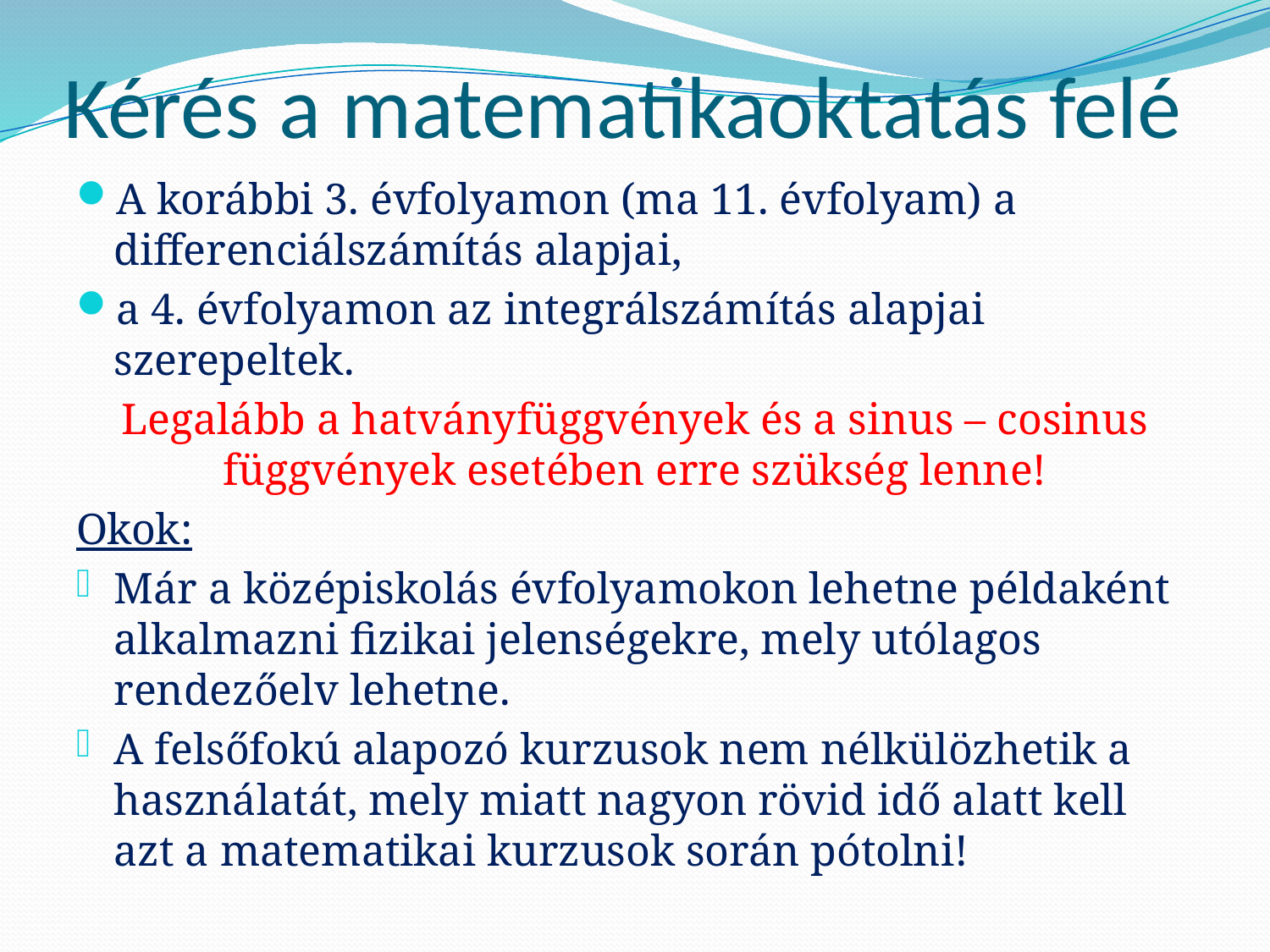

# Kérés a matematikaoktatás felé
A korábbi 3. évfolyamon (ma 11. évfolyam) a differenciálszámítás alapjai,
a 4. évfolyamon az integrálszámítás alapjai szerepeltek.
Legalább a hatványfüggvények és a sinus – cosinus függvények esetében erre szükség lenne!
Okok:
Már a középiskolás évfolyamokon lehetne példaként alkalmazni fizikai jelenségekre, mely utólagos rendezőelv lehetne.
A felsőfokú alapozó kurzusok nem nélkülözhetik a használatát, mely miatt nagyon rövid idő alatt kell azt a matematikai kurzusok során pótolni!